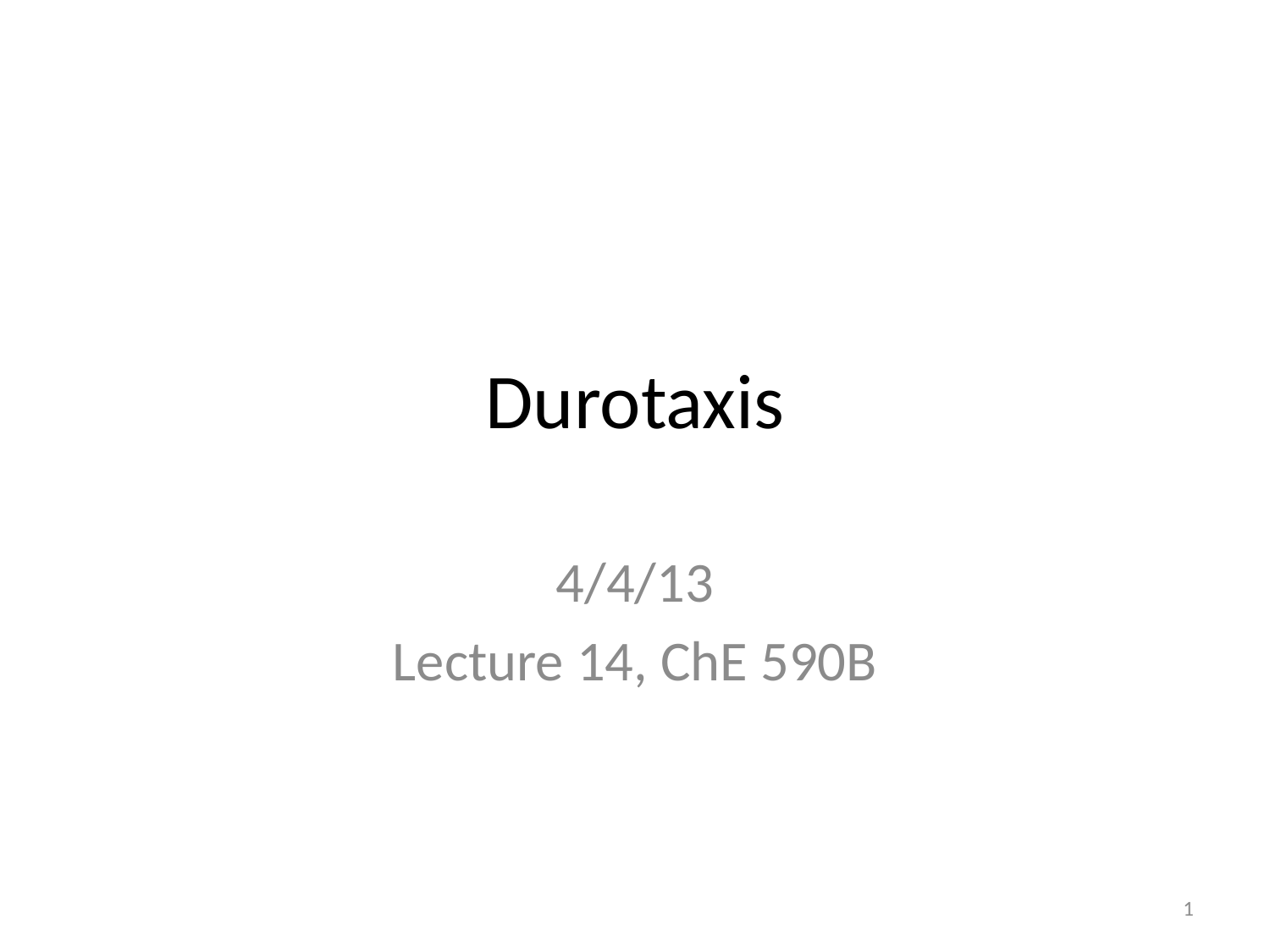

# Durotaxis
4/4/13
Lecture 14, ChE 590B
1